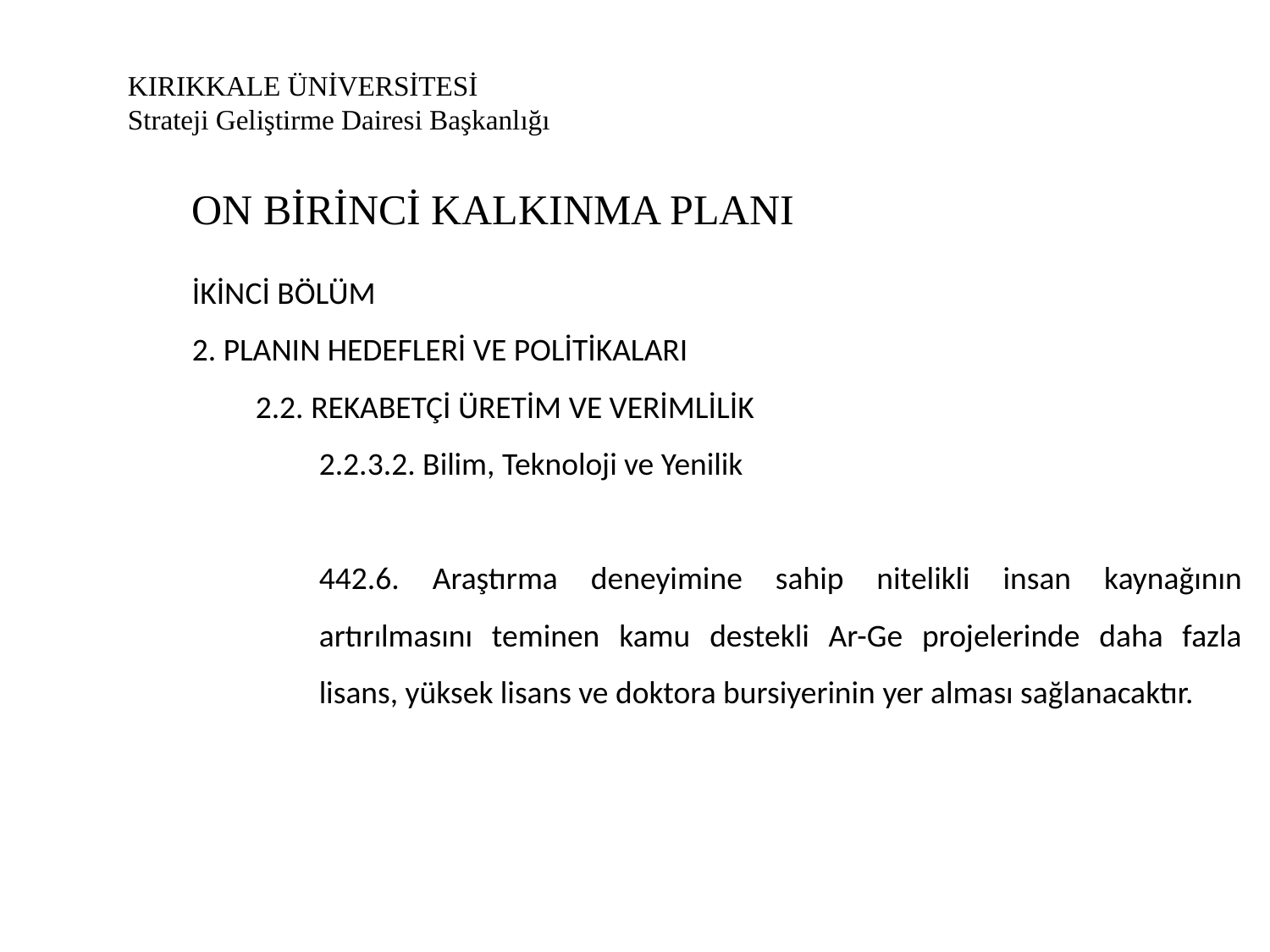

# KIRIKKALE ÜNİVERSİTESİ Strateji Geliştirme Dairesi Başkanlığı
ON BİRİNCİ KALKINMA PLANI
İKİNCİ BÖLÜM
2. PLANIN HEDEFLERİ VE POLİTİKALARI
2.2. REKABETÇİ ÜRETİM VE VERİMLİLİK
2.2.3.2. Bilim, Teknoloji ve Yenilik

442.6. Araştırma deneyimine sahip nitelikli insan kaynağının artırılmasını teminen kamu destekli Ar-Ge projelerinde daha fazla lisans, yüksek lisans ve doktora bursiyerinin yer alması sağlanacaktır.